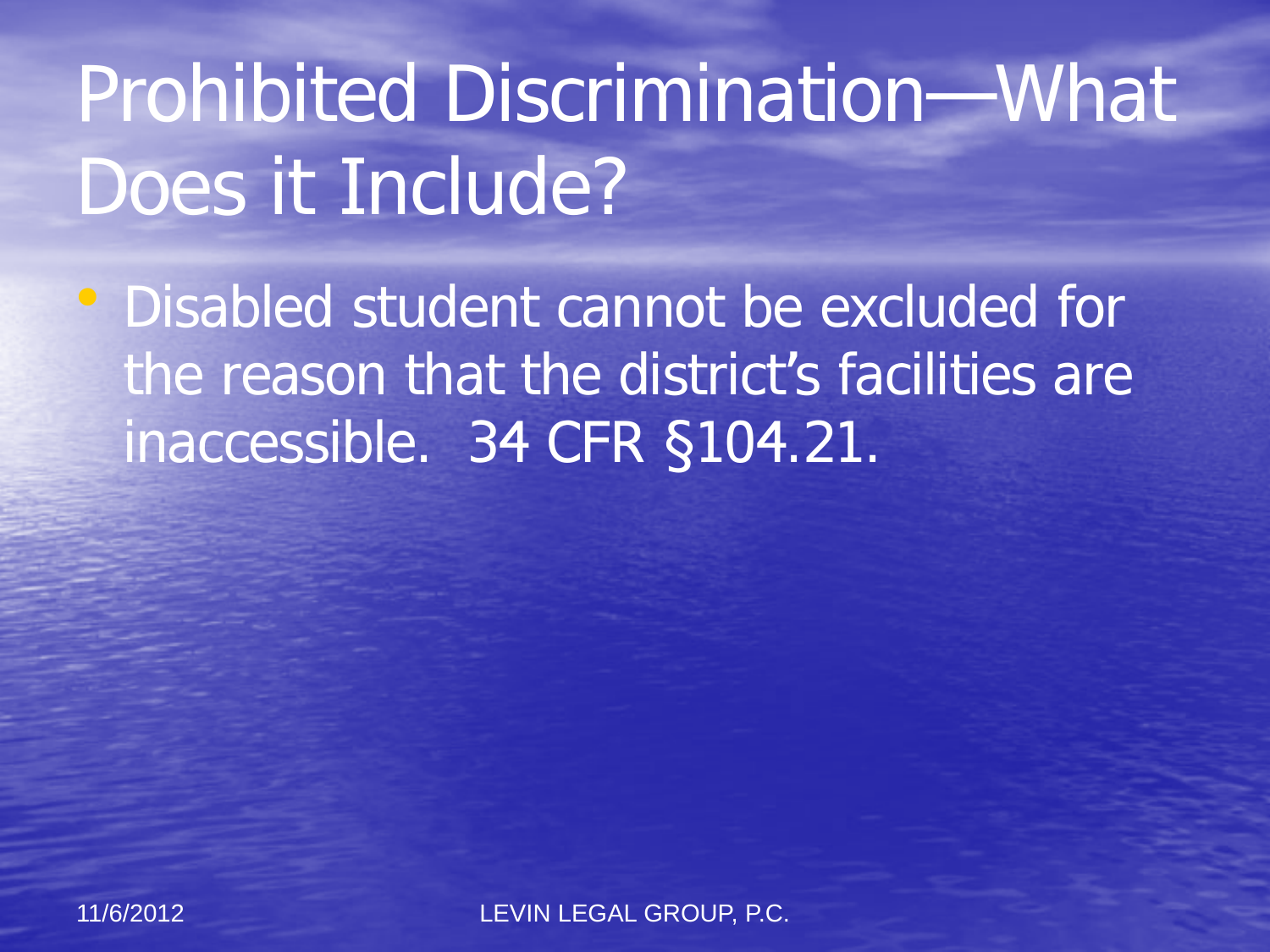

# Prohibited Discrimination—What Does it Include?
Disabled student cannot be excluded for the reason that the district’s facilities are inaccessible.  34 CFR §104.21.
11/6/2012
LEVIN LEGAL GROUP, P.C.